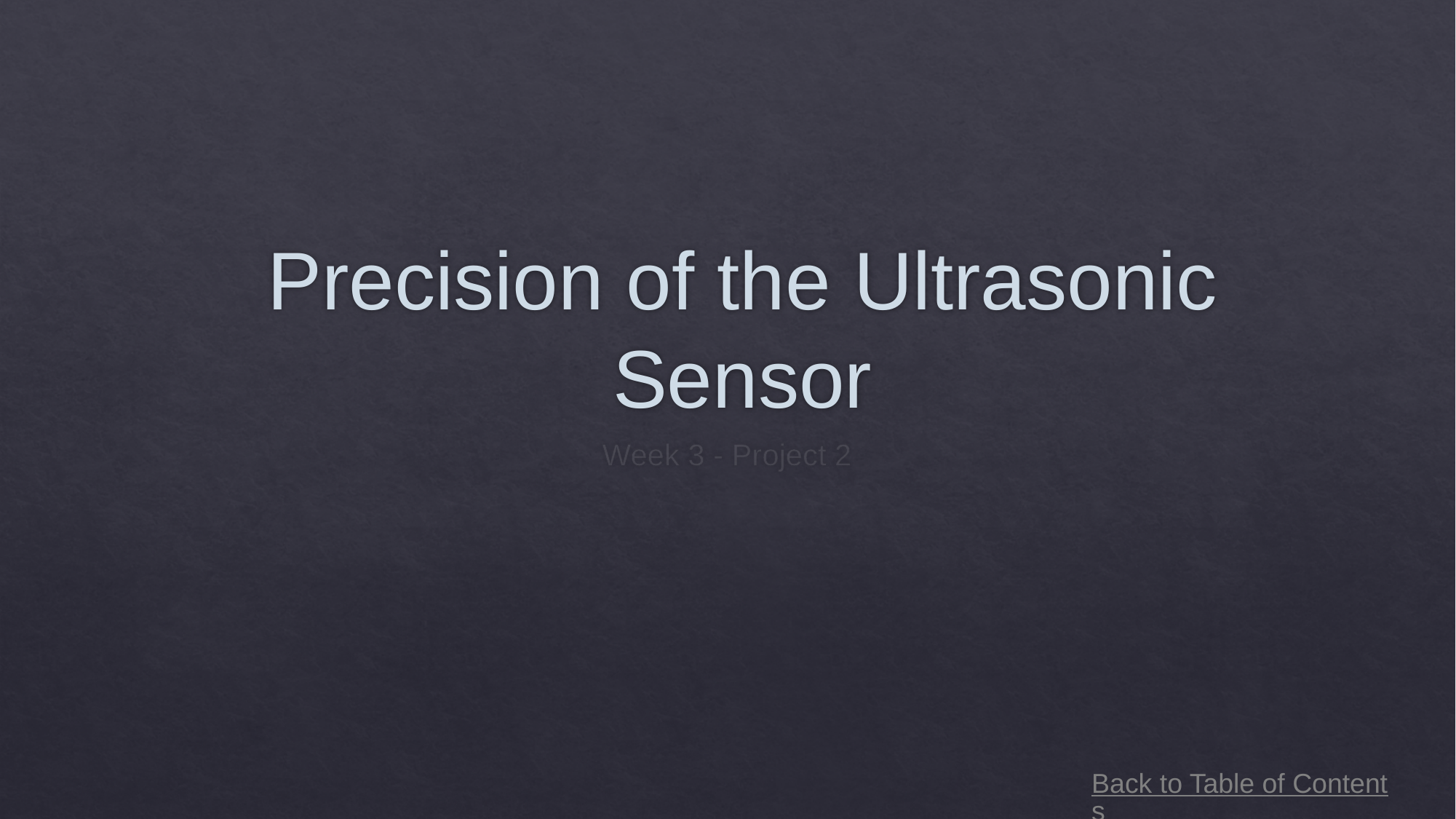

# Precision of the Ultrasonic Sensor
Week 3 - Project 2
Back to Table of Contents